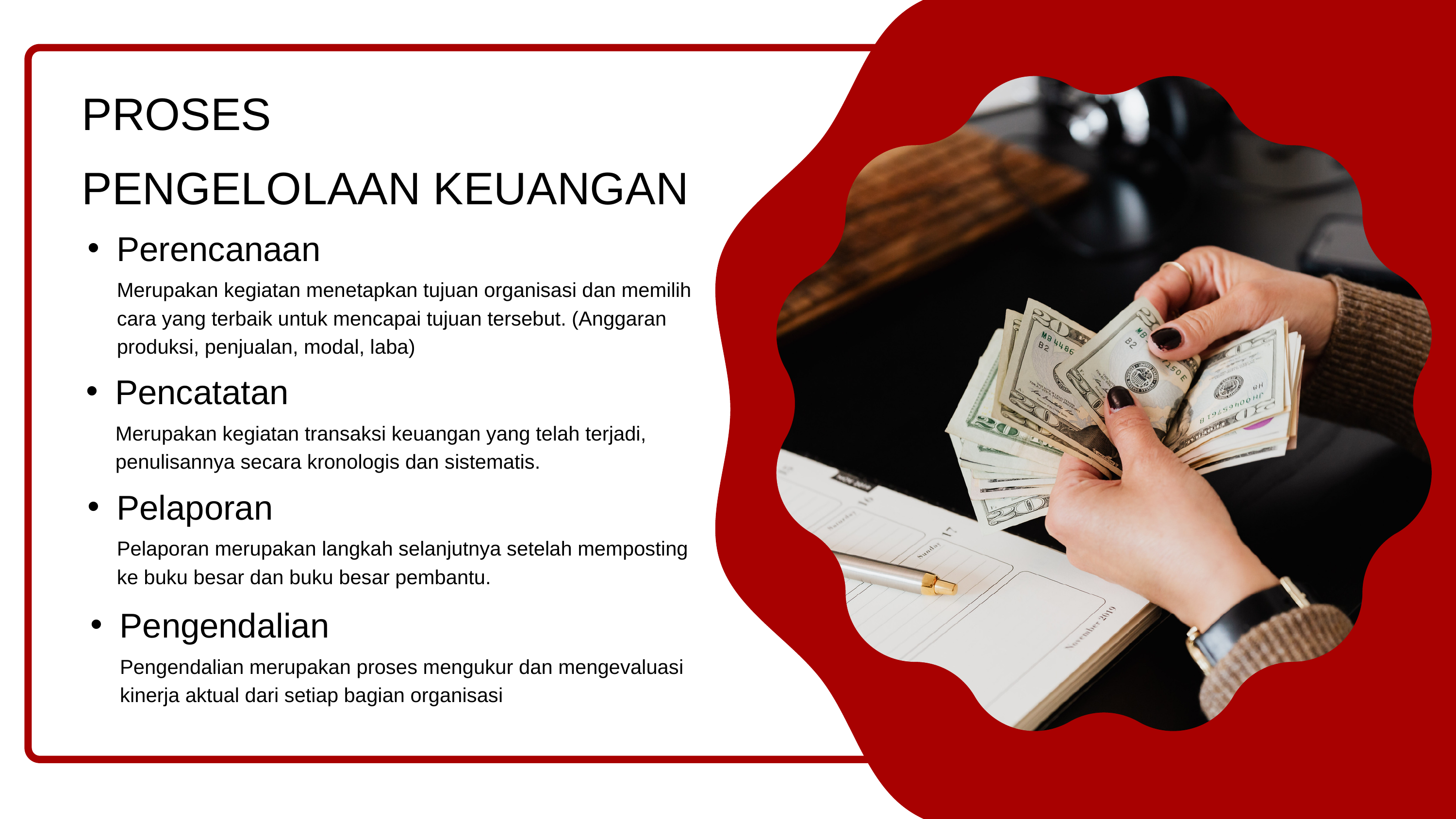

PROSES

PENGELOLAAN KEUANGAN
Perencanaan
Merupakan kegiatan menetapkan tujuan organisasi dan memilih cara yang terbaik untuk mencapai tujuan tersebut. (Anggaran produksi, penjualan, modal, laba)
Pencatatan
Merupakan kegiatan transaksi keuangan yang telah terjadi, penulisannya secara kronologis dan sistematis.
Pelaporan
Pelaporan merupakan langkah selanjutnya setelah memposting ke buku besar dan buku besar pembantu.
Pengendalian
Pengendalian merupakan proses mengukur dan mengevaluasi kinerja aktual dari setiap bagian organisasi